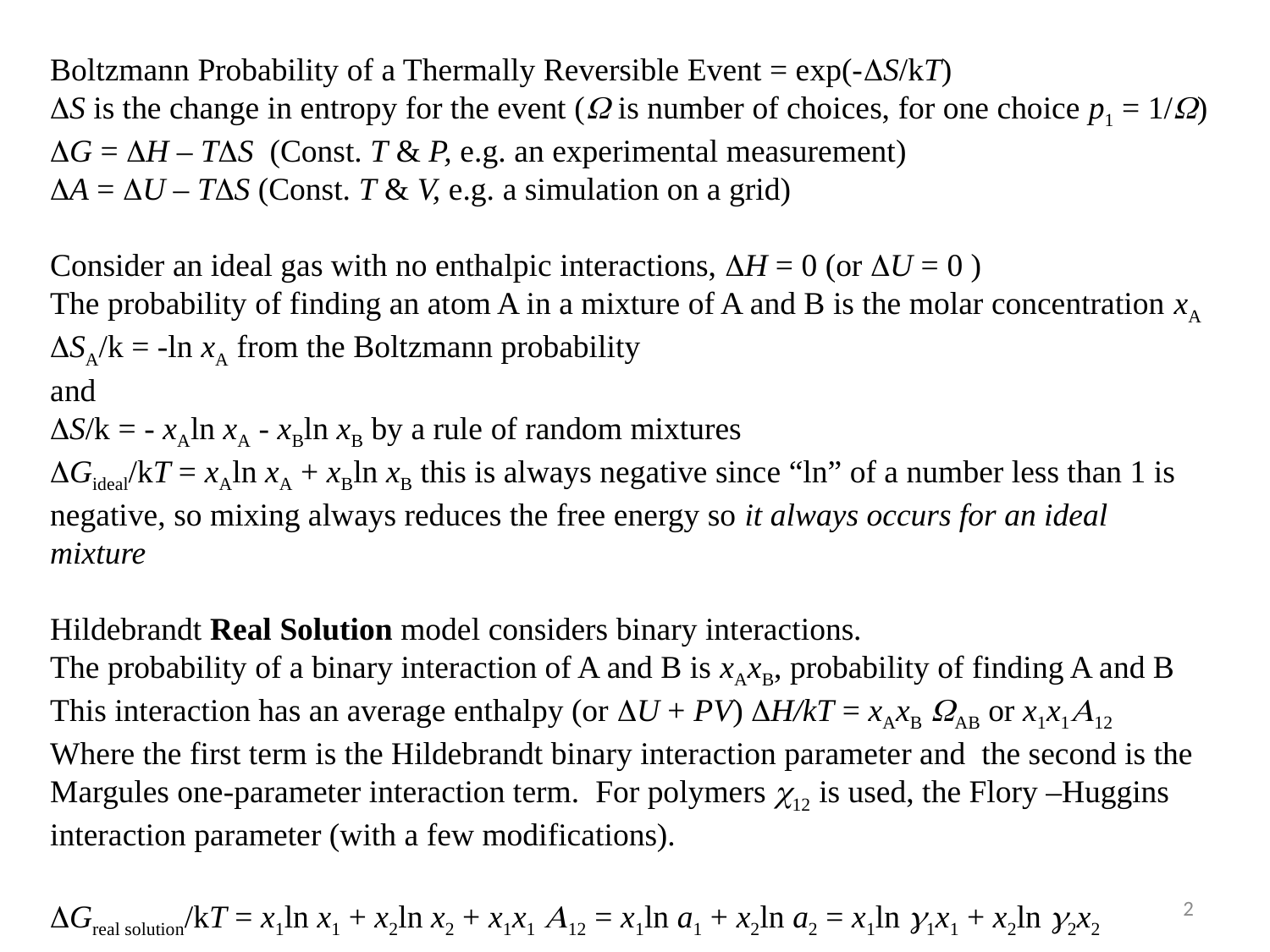

Boltzmann Probability of a Thermally Reversible Event = exp(-ΔS/kT)
ΔS is the change in entropy for the event (Ω is number of choices, for one choice p1 = 1/Ω)
ΔG = ΔH – TΔS  (Const. T & P, e.g. an experimental measurement)
ΔA = ΔU – TΔS (Const. T & V, e.g. a simulation on a grid)

Consider an ideal gas with no enthalpic interactions, ΔH = 0 (or ΔU = 0 )
The probability of finding an atom A in a mixture of A and B is the molar concentration xA
ΔSA/k = -ln xA from the Boltzmann probability
and
ΔS/k = - xAln xA - xBln xB by a rule of random mixtures
ΔGideal/kT = xAln xA + xBln xB this is always negative since “ln” of a number less than 1 is negative, so mixing always reduces the free energy so it always occurs for an ideal mixture

Hildebrandt Real Solution model considers binary interactions.
The probability of a binary interaction of A and B is xAxB, probability of finding A and B
This interaction has an average enthalpy (or ΔU + PV) ΔH/kT = xAxB ΩAB or x1x1Α12
Where the first term is the Hildebrandt binary interaction parameter and  the second is the Margules one-parameter interaction term.  For polymers χ12 is used, the Flory –Huggins interaction parameter (with a few modifications).

ΔGreal solution/kT = x1ln x1 + x2ln x2 + x1x1 Α12 = x1ln a1 + x2ln a2 = x1ln γ1x1 + x2ln γ2x2

ΔH/kT = ΔGexcess/kT = x1x1 Α12 = x1ln γ1 + x2ln γ2                  Α12 is linear in (1/T)
2